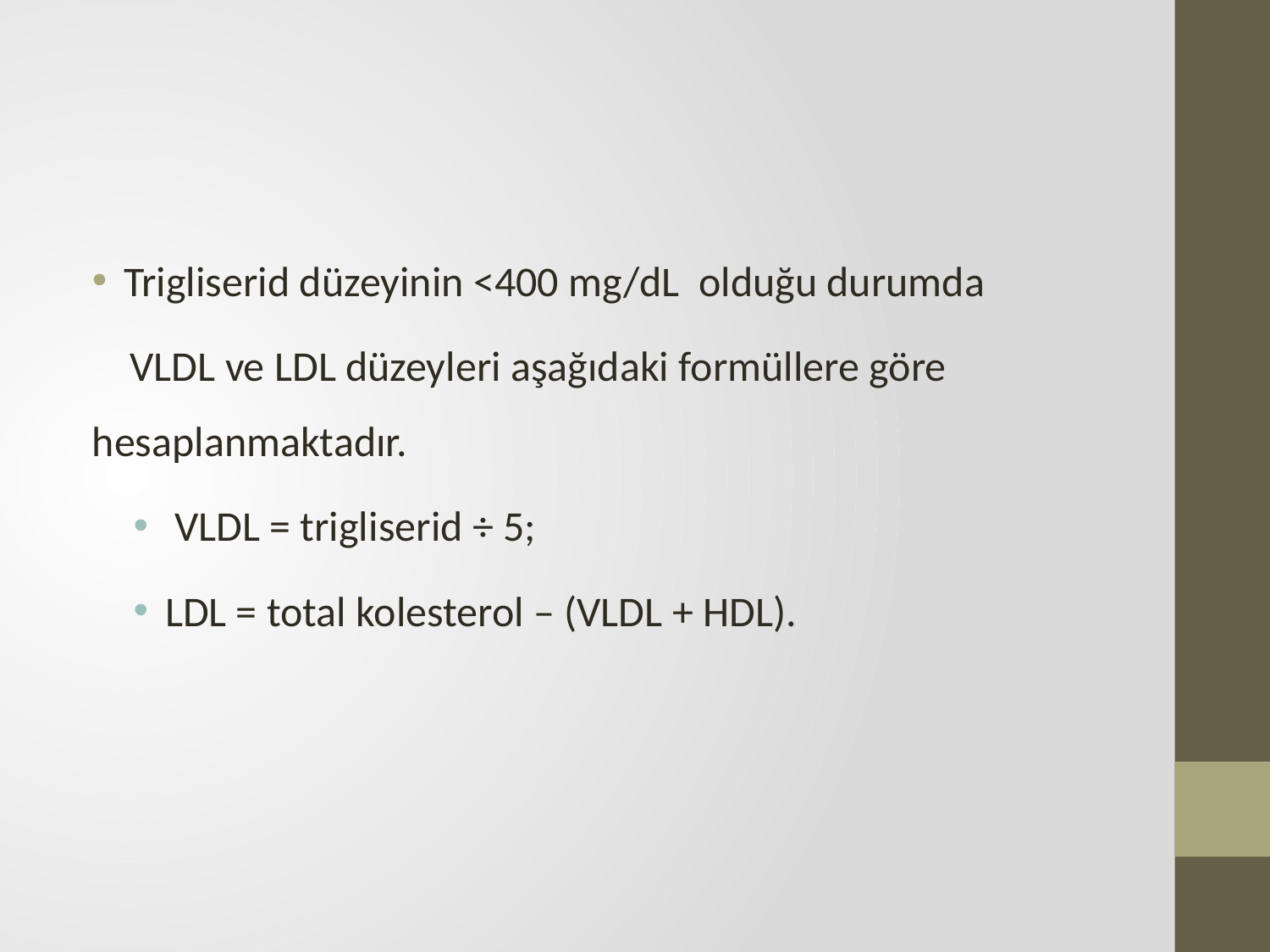

#
Trigliserid düzeyinin <400 mg/dL  olduğu durumda
    VLDL ve LDL düzeyleri aşağıdaki formüllere göre hesaplanmaktadır.
 VLDL = trigliserid ÷ 5;
LDL = total kolesterol – (VLDL + HDL).